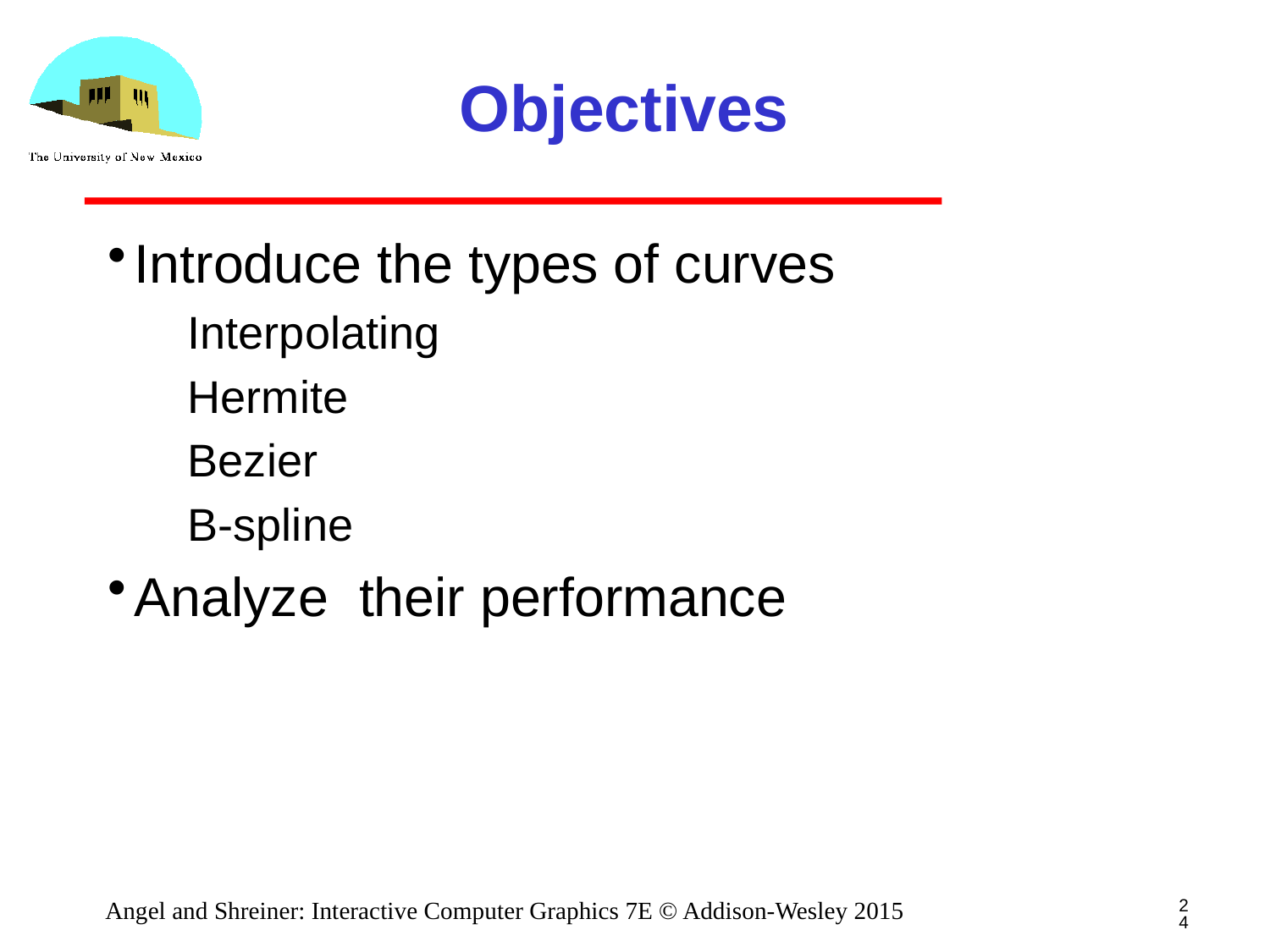

# Objectives
Introduce the types of curves
Interpolating
Hermite
Bezier
B-spline
Analyze  their performance
24
Angel and Shreiner: Interactive Computer Graphics 7E © Addison-Wesley 2015